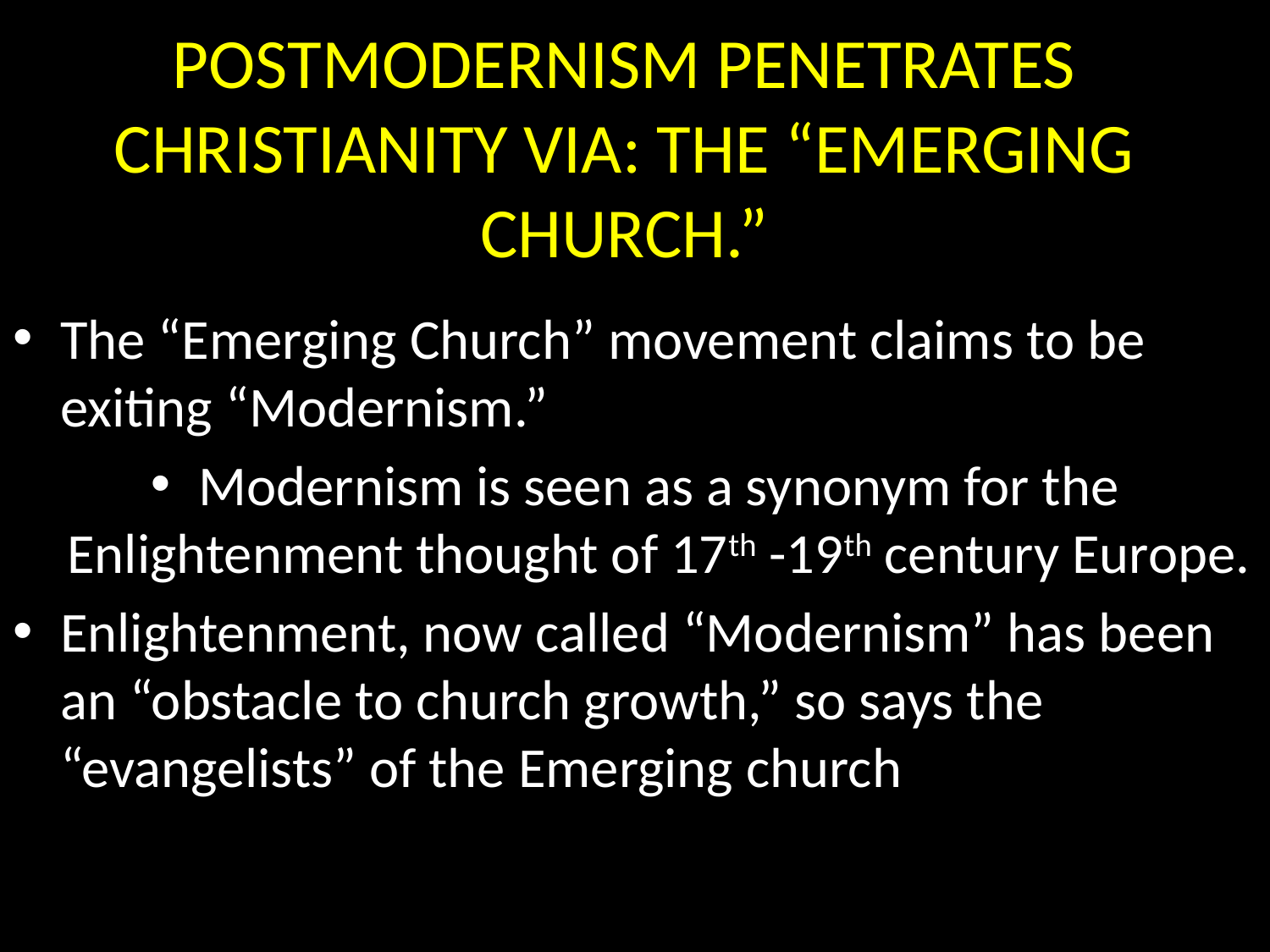

# POSTMODERNISM PENETRATES CHRISTIANITY VIA: THE “EMERGING CHURCH.”
The “Emerging Church” movement claims to be exiting “Modernism.”
Modernism is seen as a synonym for the Enlightenment thought of 17th -19th century Europe.
Enlightenment, now called “Modernism” has been an “obstacle to church growth,” so says the “evangelists” of the Emerging church